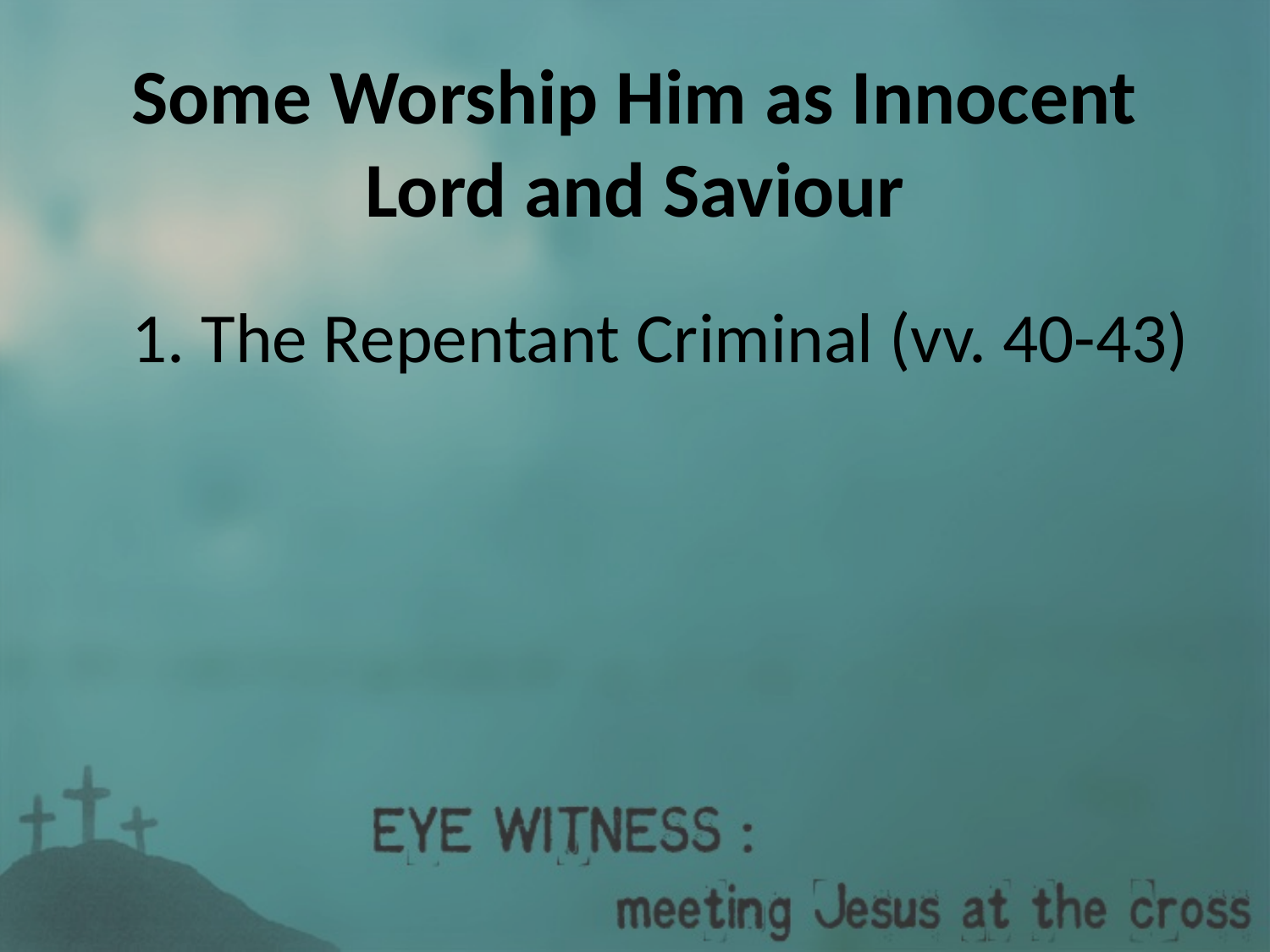

# Some Worship Him as Innocent Lord and Saviour
1. The Repentant Criminal (vv. 40-43)